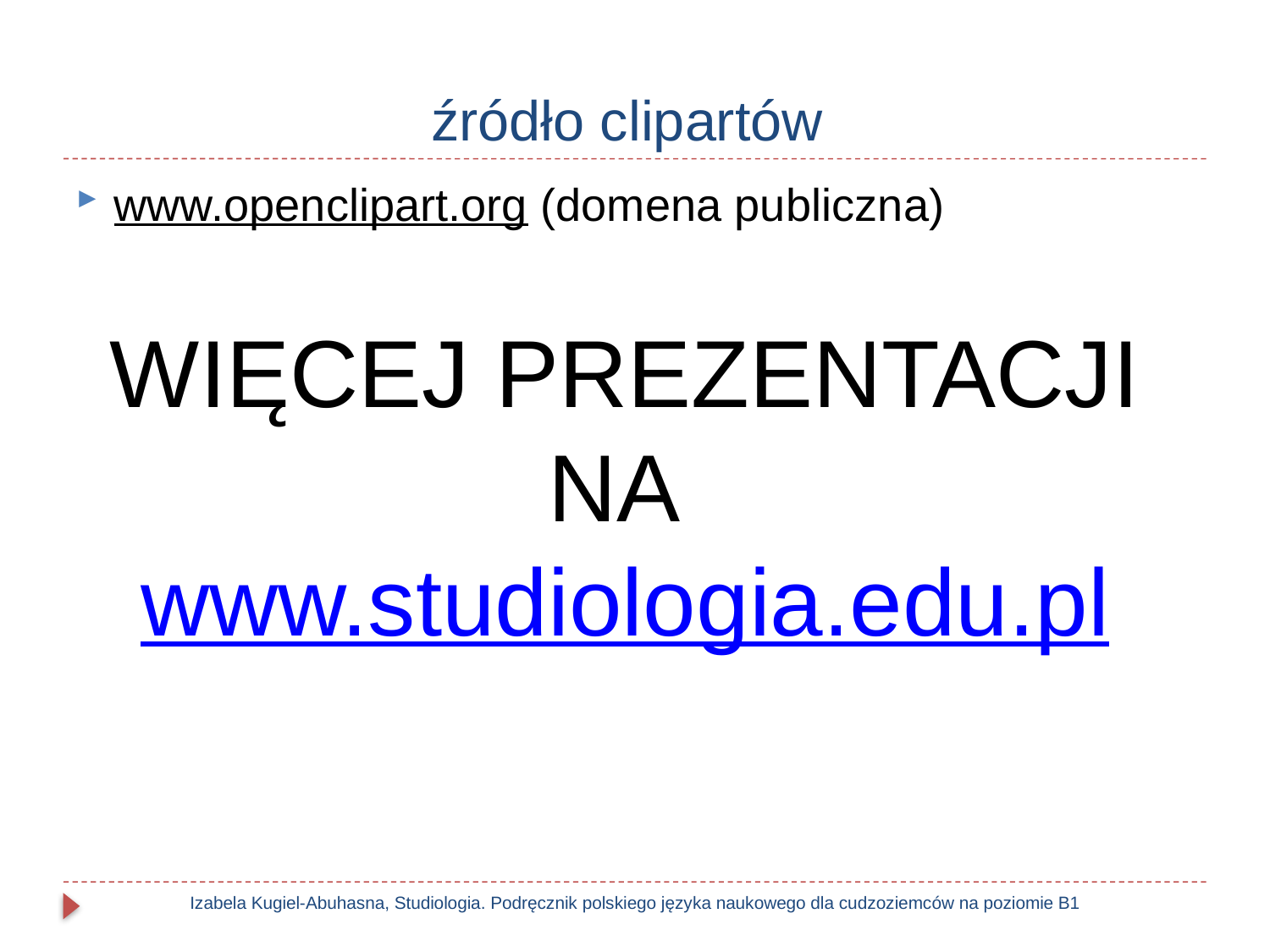

# źródło clipartów
www.openclipart.org (domena publiczna)
WIĘCEJ PREZENTACJI
NA www.studiologia.edu.pl

Izabela Kugiel-Abuhasna, Studiologia. Podręcznik polskiego języka naukowego dla cudzoziemców na poziomie B1